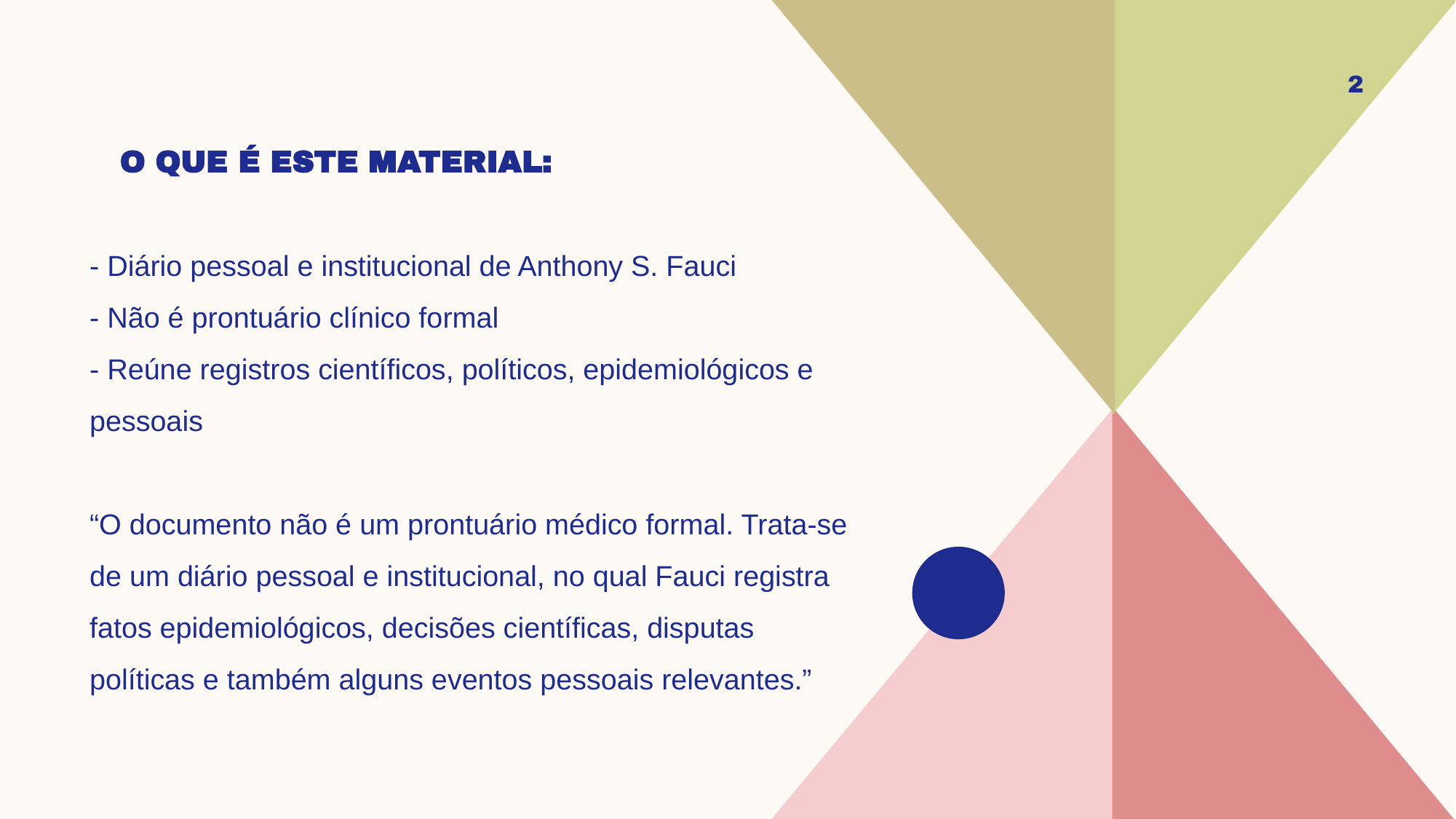

2
# O que é este material:
- Diário pessoal e institucional de Anthony S. Fauci
- Não é prontuário clínico formal
- Reúne registros científicos, políticos, epidemiológicos e pessoais

“O documento não é um prontuário médico formal. Trata-se de um diário pessoal e institucional, no qual Fauci registra fatos epidemiológicos, decisões científicas, disputas políticas e também alguns eventos pessoais relevantes.”